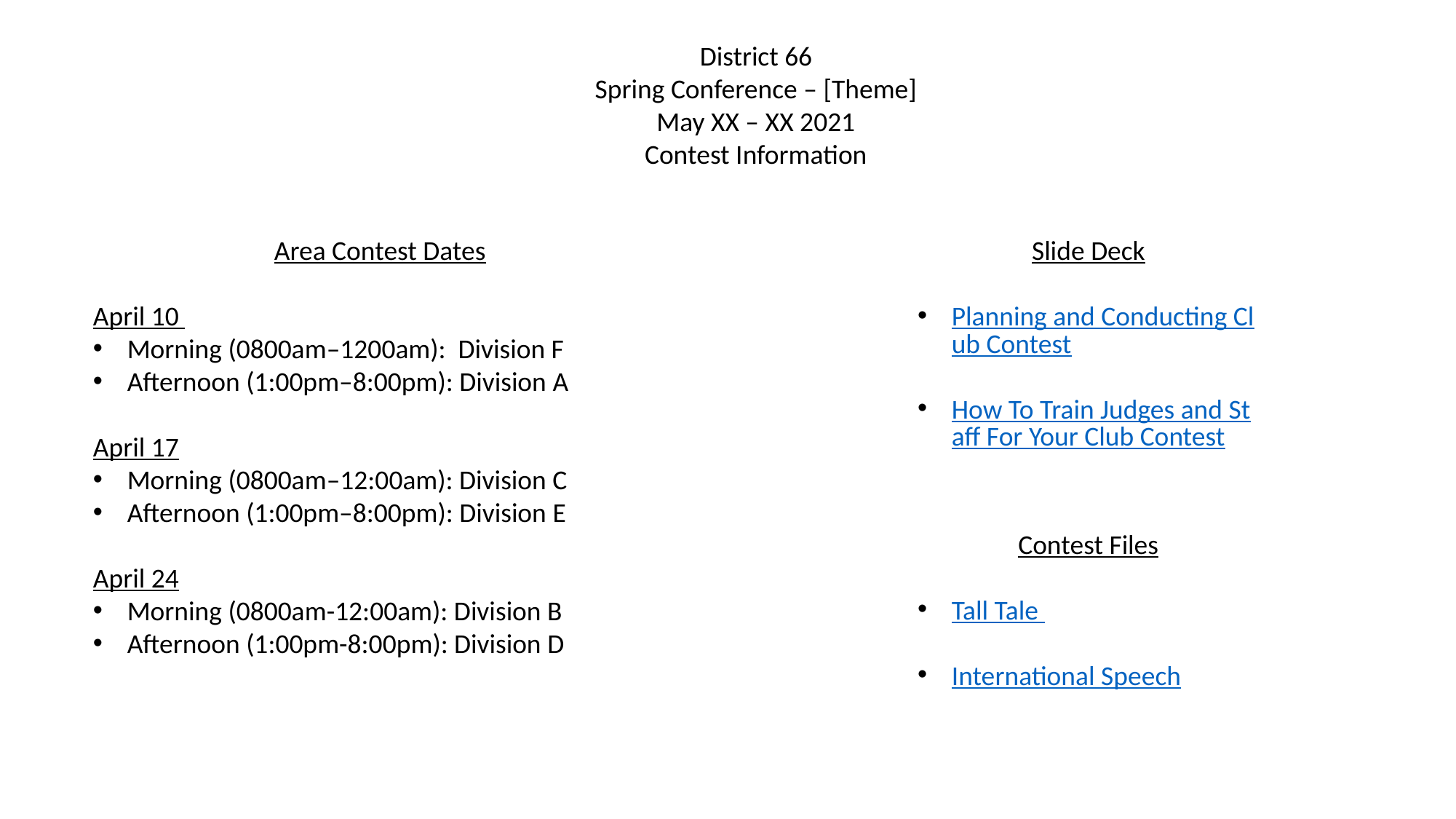

District 66
Spring Conference – [Theme]
May XX – XX 2021
Contest Information
Area Contest Dates

April 10
Morning (0800am–1200am):  Division F
Afternoon (1:00pm–8:00pm): Division A

April 17
Morning (0800am–12:00am): Division C
Afternoon (1:00pm–8:00pm): Division E

April 24
Morning (0800am-12:00am): Division B
Afternoon (1:00pm-8:00pm): Division D
Slide Deck

Planning and Conducting Club Contest

How To Train Judges and Staff For Your Club Contest
Contest Files

Tall Tale

International Speech